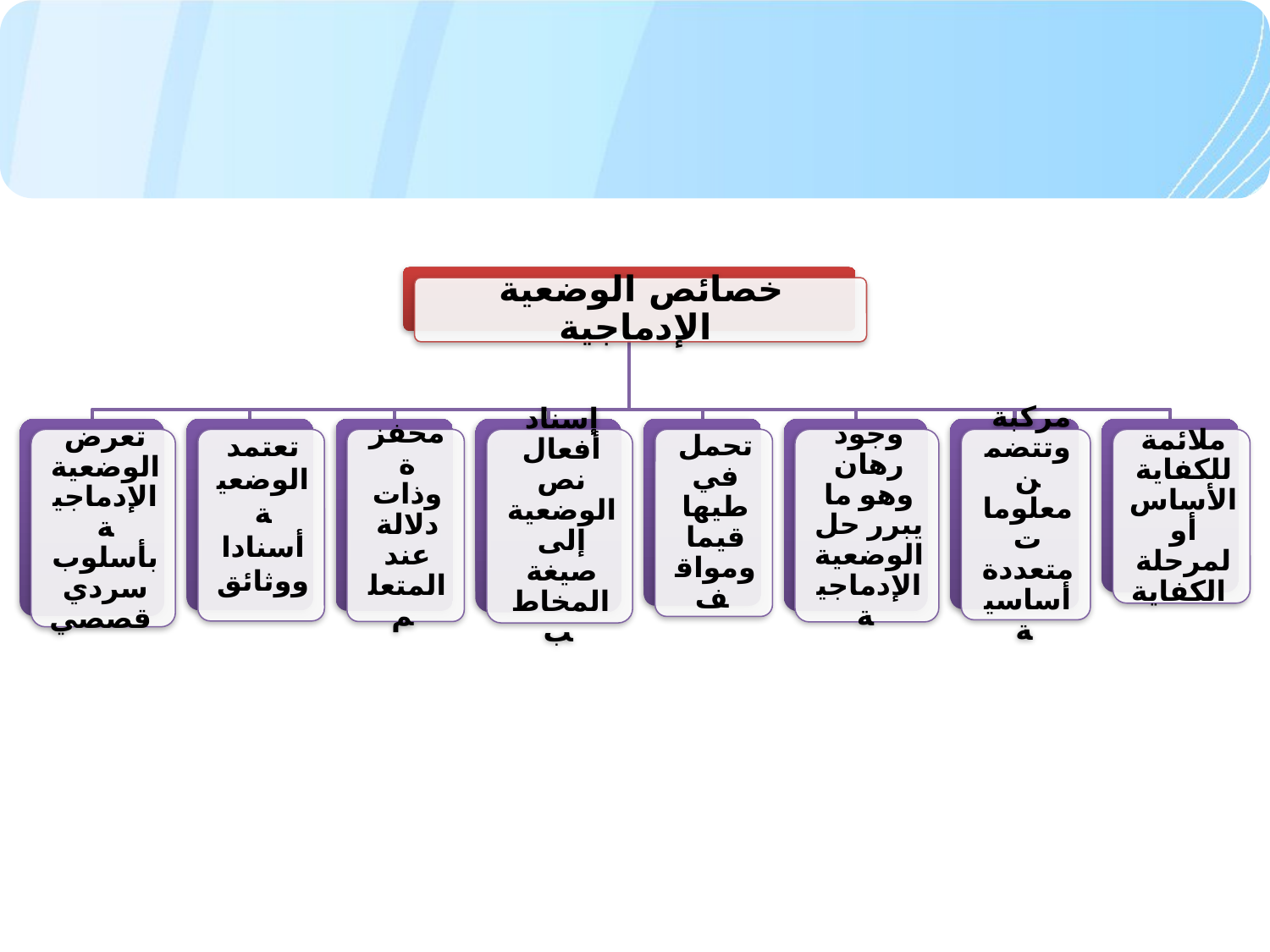

خصائص الوضعية الإدماجية
تعرض الوضعية الإدماجية بأسلوب سردي قصصي

تعتمد الوضعية أسنادا ووثائق
محفزة وذات دلالة عند المتعلم
إسناد أفعال نص الوضعية إلى صيغة المخاطب
تحمل في طيها قيما ومواقف
وجود رهان وهو ما يبرر حل الوضعية الإدماجية
مركبة  وتتضمن معلومات متعددة أساسية
ملائمة للكفاية الأساس أو لمرحلة الكفاية